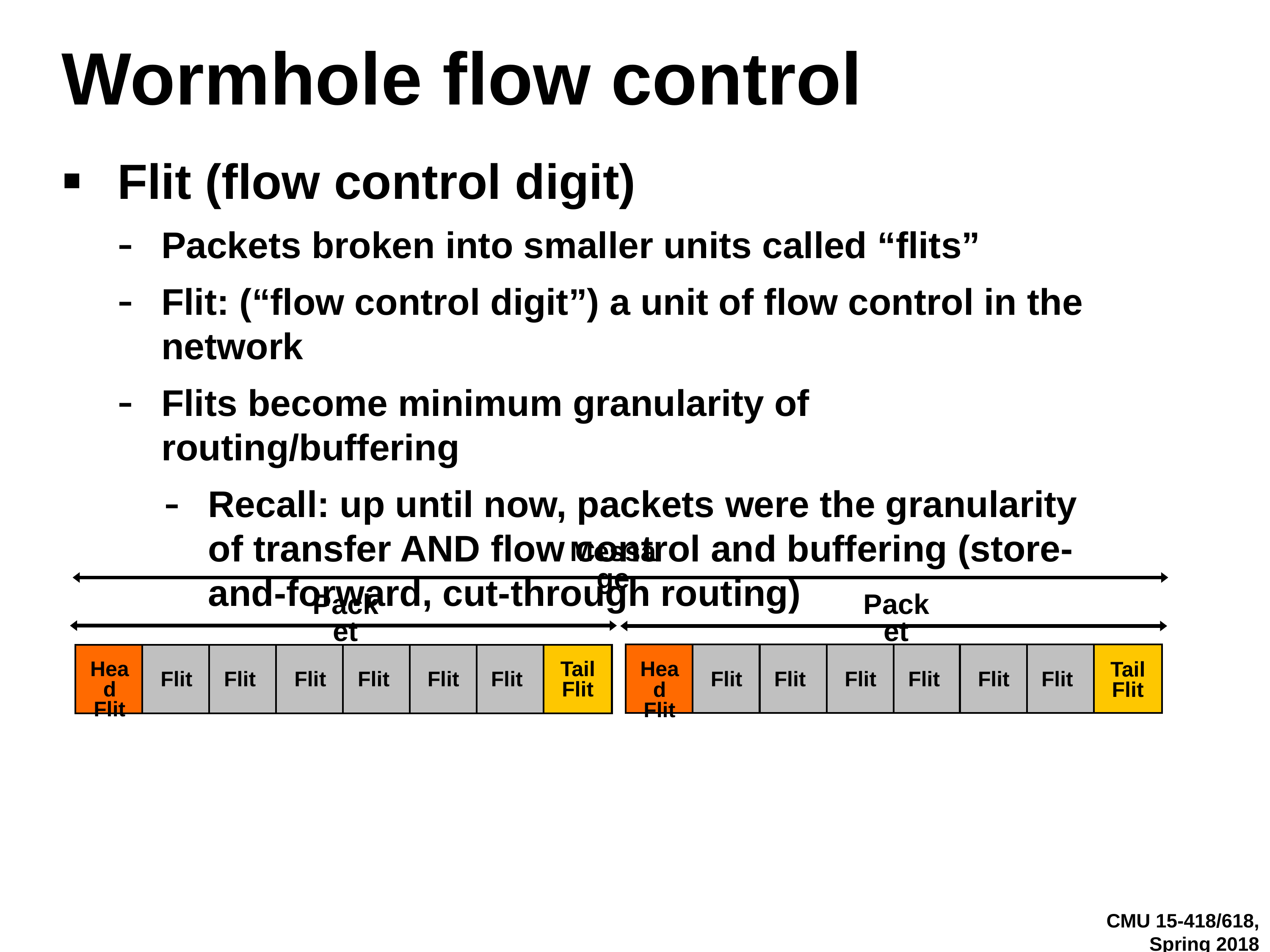

# Wormhole flow control
Flit (flow control digit)
Packets broken into smaller units called “flits”
Flit: (“flow control digit”) a unit of flow control in the network
Flits become minimum granularity of routing/buffering
Recall: up until now, packets were the granularity of transfer AND flow control and buffering (store-and-forward, cut-through routing)
Message

Packet
Packet

Head
Flit
Tail
Flit
Head
Flit
Tail
Flit
Flit
Flit
Flit
Flit
Flit
Flit
Flit
Flit
Flit
Flit
Flit
Flit